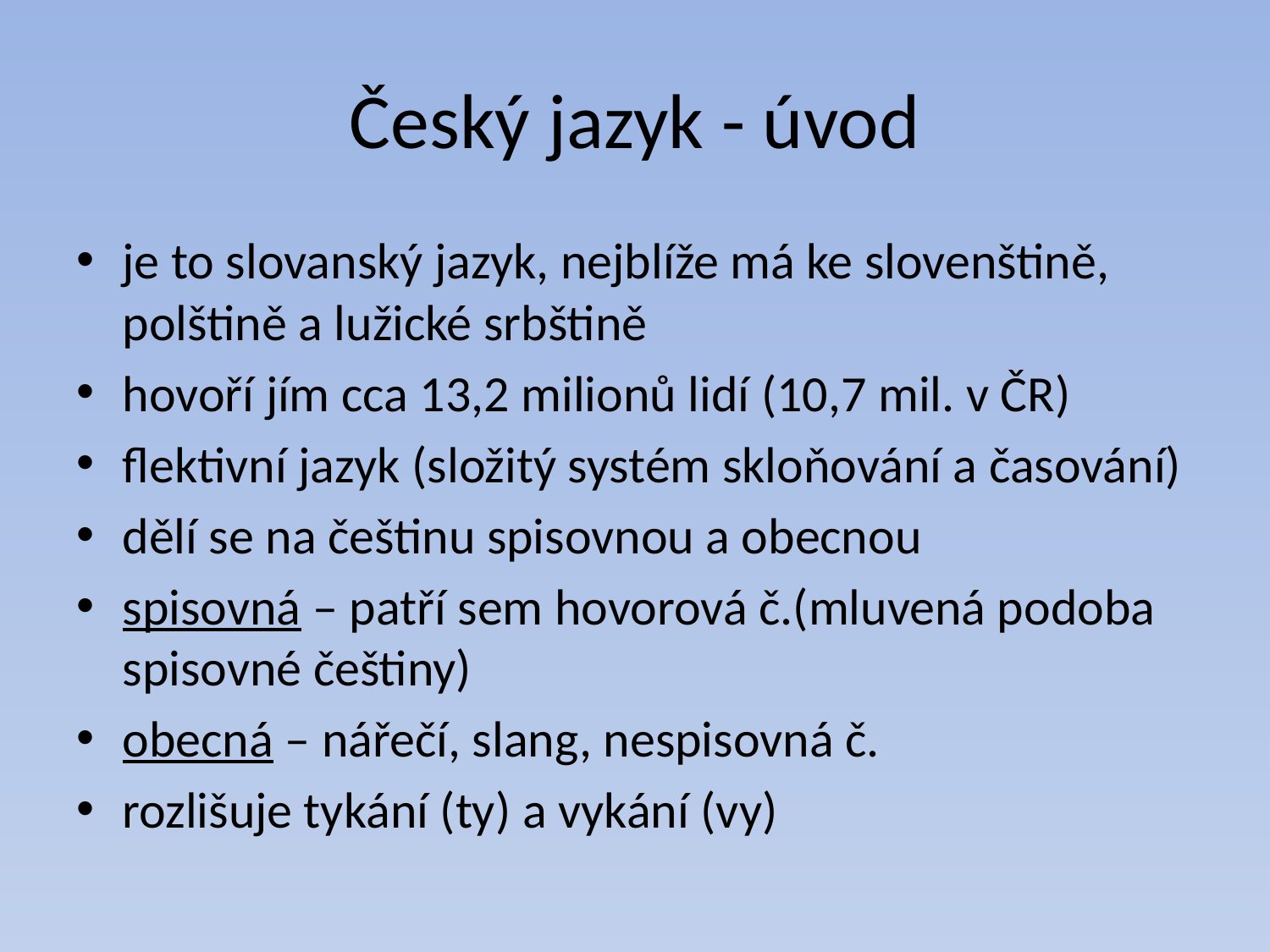

# Český jazyk - úvod
je to slovanský jazyk, nejblíže má ke slovenštině, polštině a lužické srbštině
hovoří jím cca 13,2 milionů lidí (10,7 mil. v ČR)
flektivní jazyk (složitý systém skloňování a časování)
dělí se na češtinu spisovnou a obecnou
spisovná – patří sem hovorová č.(mluvená podoba spisovné češtiny)
obecná – nářečí, slang, nespisovná č.
rozlišuje tykání (ty) a vykání (vy)